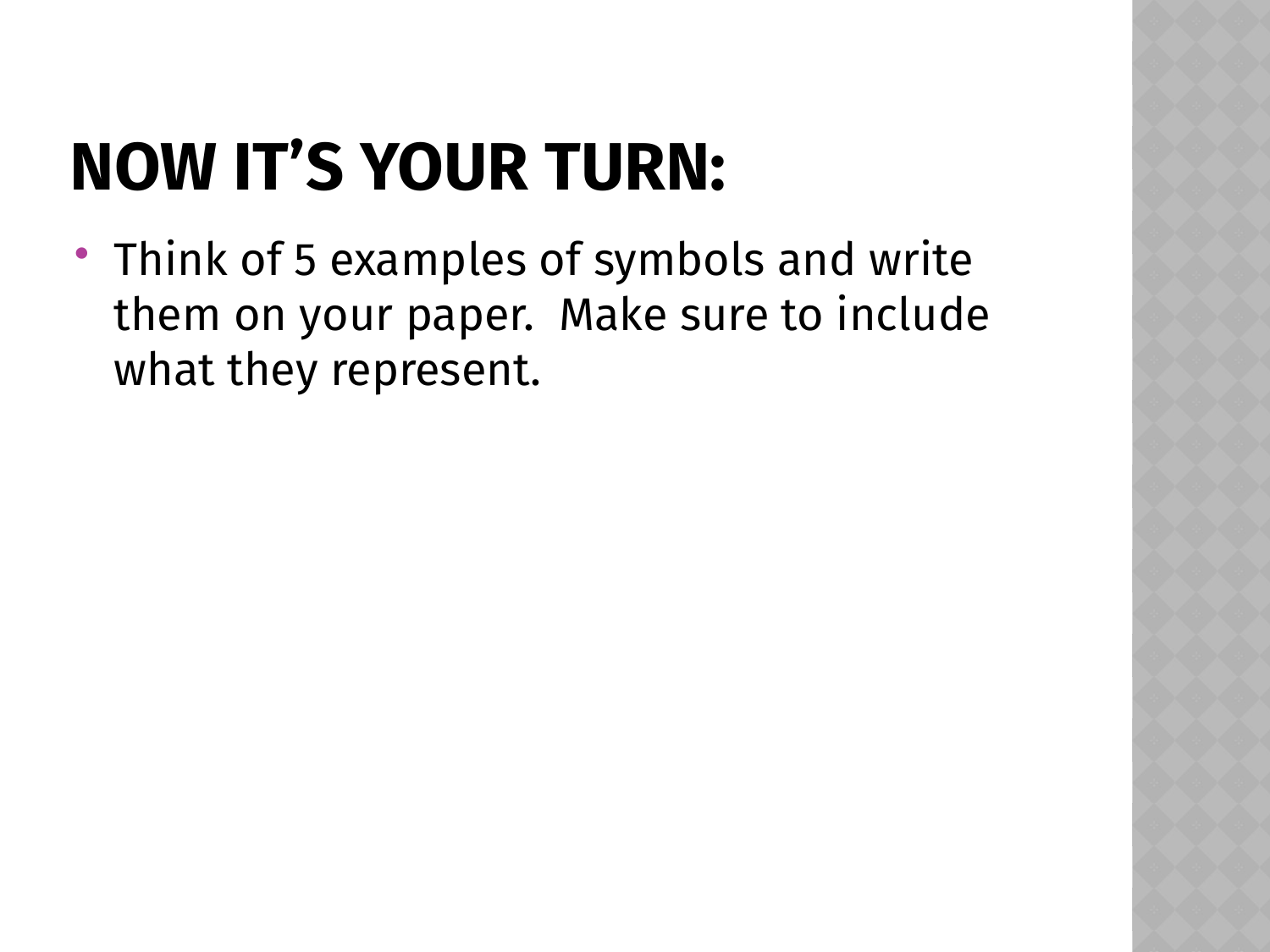

# Now it’s your turn:
Think of 5 examples of symbols and write them on your paper.  Make sure to include  what they represent.